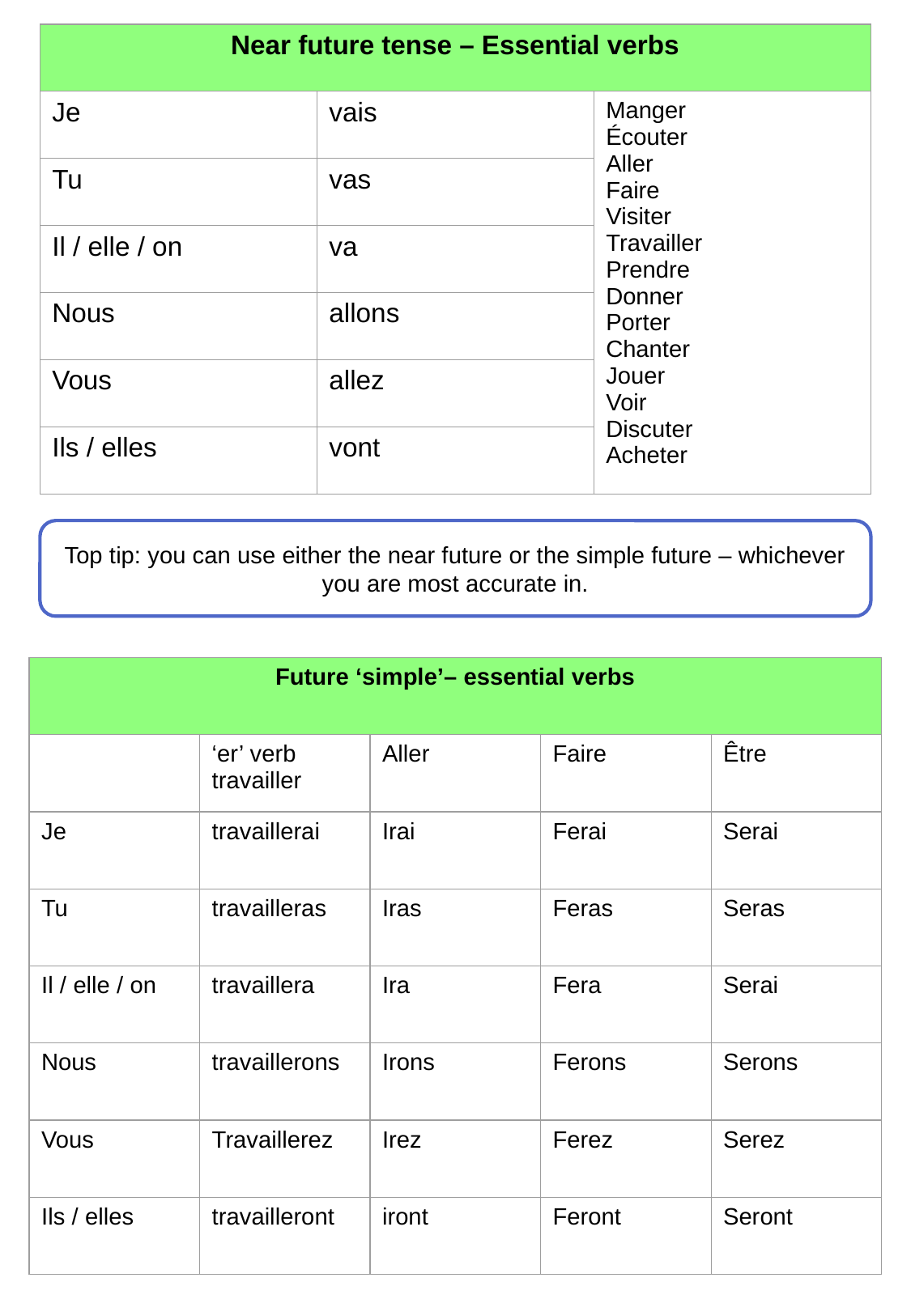

| Near future tense – Essential verbs |  |  |
| --- | --- | --- |
| Je | vais | Manger Écouter Aller Faire Visiter Travailler Prendre Donner Porter Chanter Jouer Voir Discuter Acheter |
| Tu | vas |  |
| Il / elle / on | va |  |
| Nous | allons |  |
| Vous | allez |  |
| Ils / elles | vont |  |
Top tip: you can use either the near future or the simple future – whichever you are most accurate in.
| Future ‘simple’– essential verbs |  |  |  |  |
| --- | --- | --- | --- | --- |
|  | ‘er’ verb travailler | Aller | Faire | Être |
| Je | travaillerai | Irai | Ferai | Serai |
| Tu | travailleras | Iras | Feras | Seras |
| Il / elle / on | travaillera | Ira | Fera | Serai |
| Nous | travaillerons | Irons | Ferons | Serons |
| Vous | Travaillerez | Irez | Ferez | Serez |
| Ils / elles | travailleront | iront | Feront | Seront |